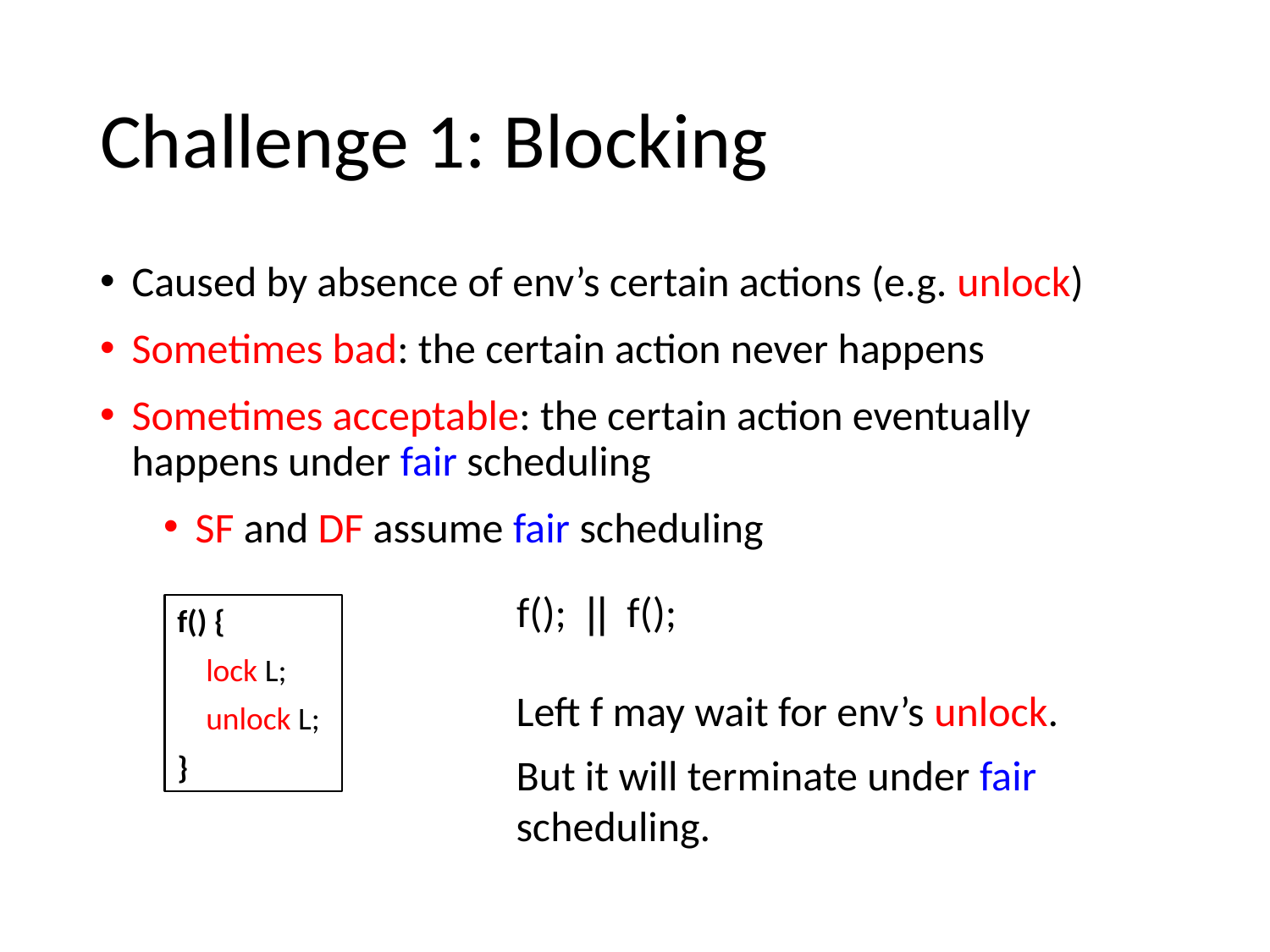

# Challenge 1: Blocking
Caused by absence of env’s certain actions (e.g. unlock)
Sometimes bad: the certain action never happens
Sometimes acceptable: the certain action eventually happens under fair scheduling
SF and DF assume fair scheduling
f();  ||  f();
f() {
    lock L;
    unlock L;
}
Left f may wait for env’s unlock.
But it will terminate under fair scheduling.